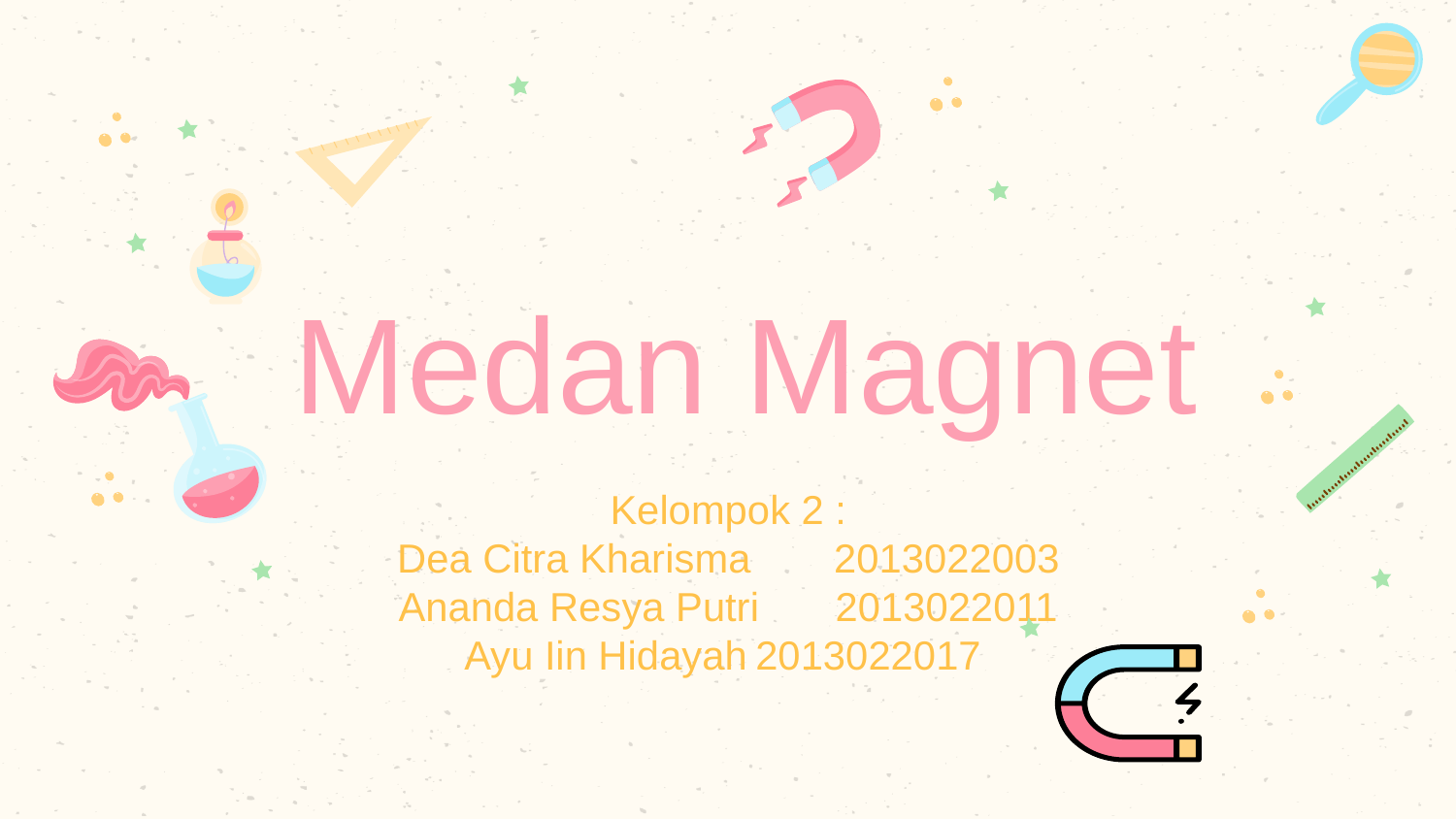

# Medan Magnet

Kelompok 2 :
Dea Citra Kharisma	2013022003
Ananda Resya Putri	2013022011
Ayu Iin Hidayah	2013022017